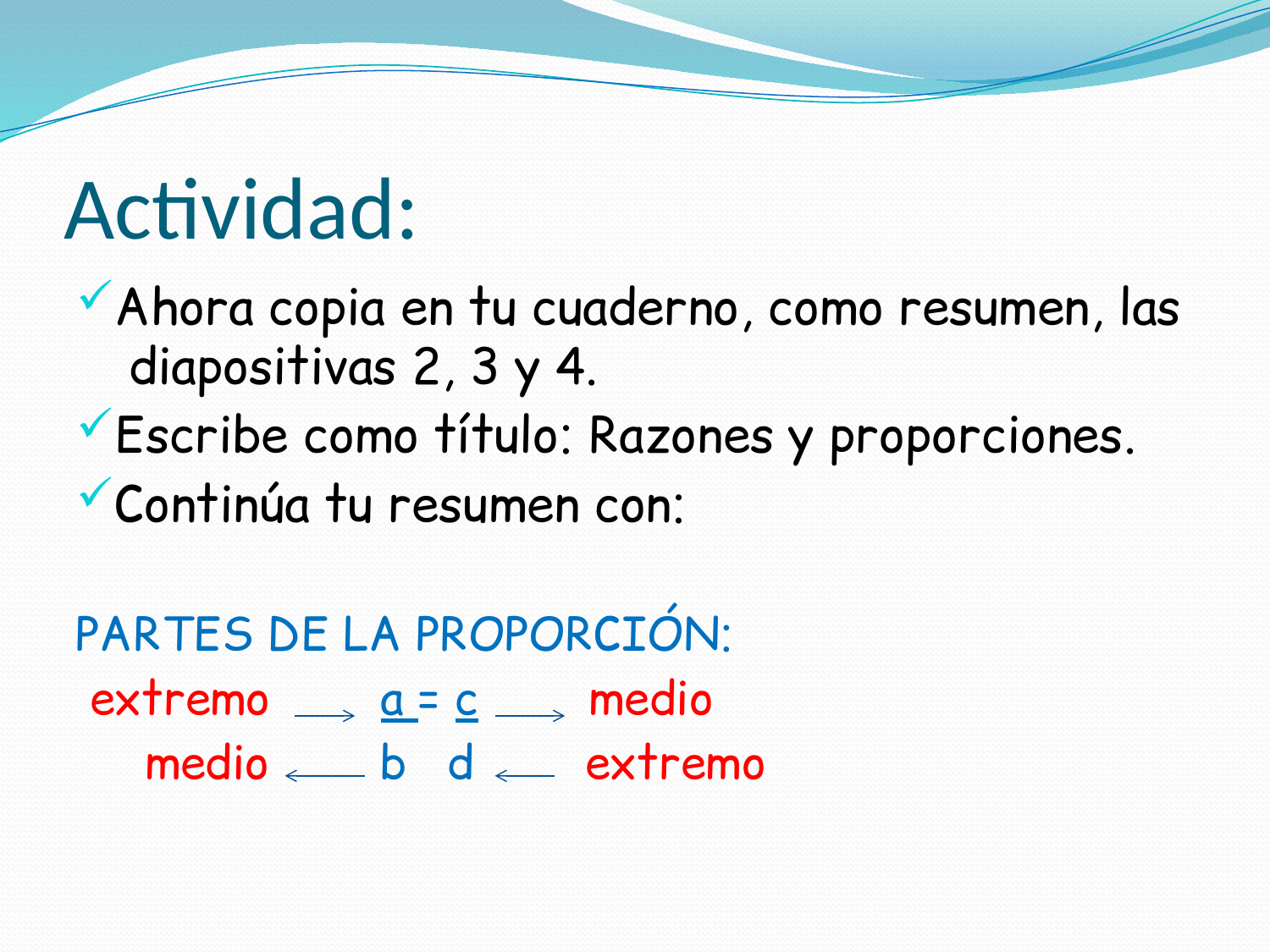

# Actividad:
Ahora copia en tu cuaderno, como resumen, las  diapositivas 2, 3 y 4.
Escribe como título: Razones y proporciones.
Continúa tu resumen con:

PARTES DE LA PROPORCIÓN:
 extremo        a = c        medio
     medio        b   d        extremo